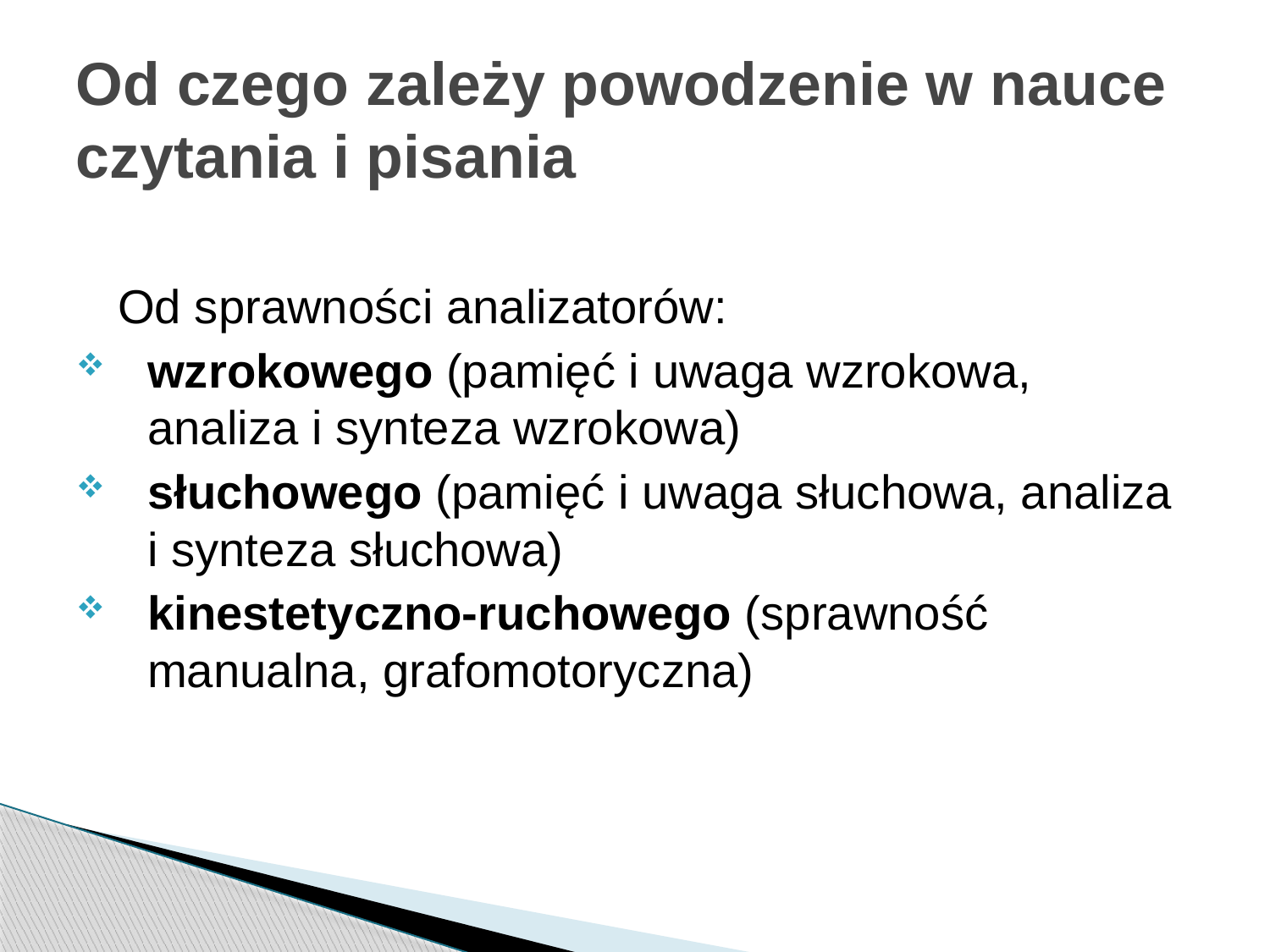

# Od czego zależy powodzenie w nauce czytania i pisania

  Od sprawności analizatorów:
wzrokowego (pamięć i uwaga wzrokowa, analiza i synteza wzrokowa)
słuchowego (pamięć i uwaga słuchowa, analiza i synteza słuchowa)
kinestetyczno-ruchowego (sprawność manualna, grafomotoryczna)